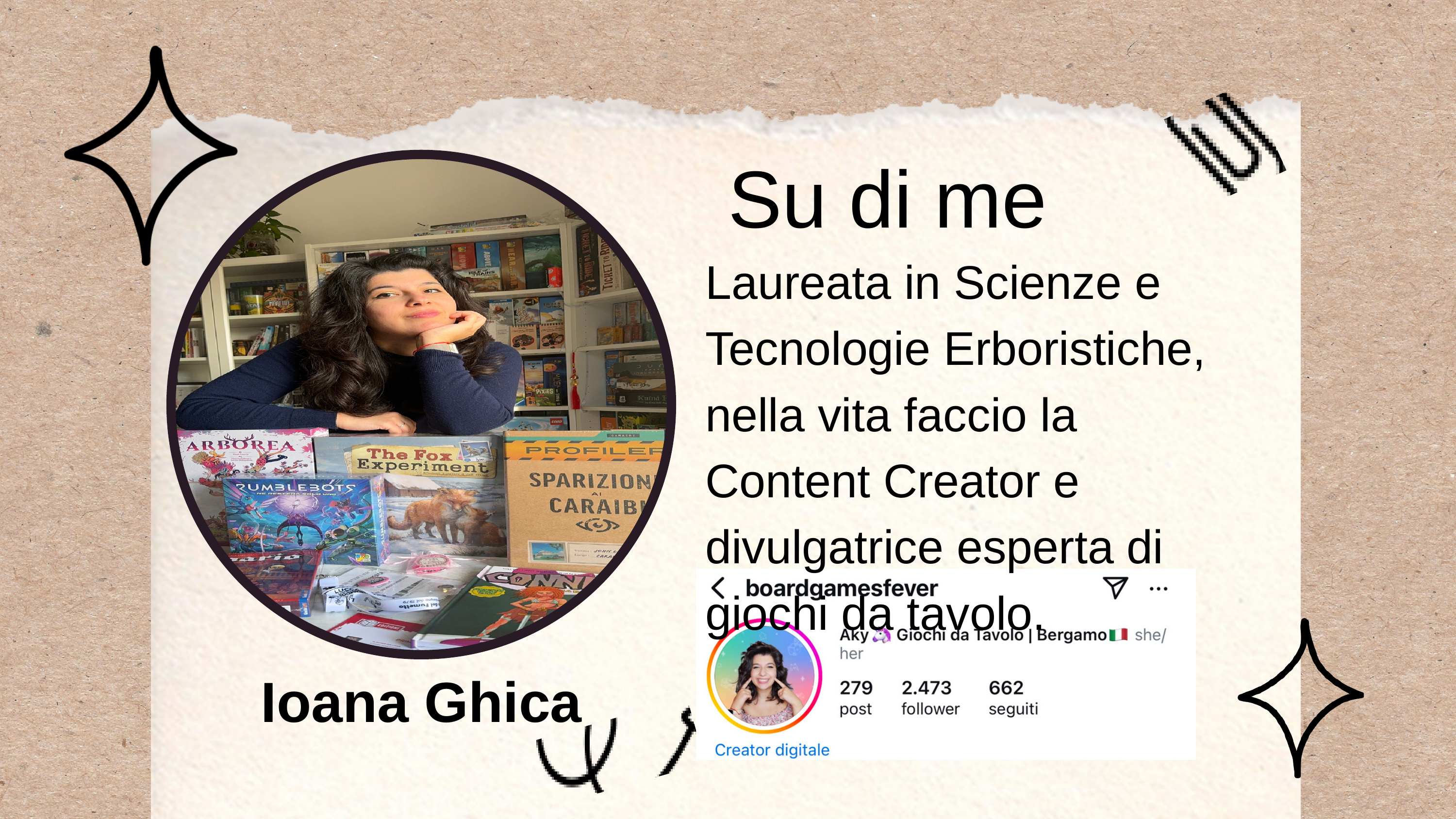

Su di me

Laureata in Scienze e Tecnologie Erboristiche, nella vita faccio la Content Creator e divulgatrice esperta di giochi da tavolo.

Ioana Ghica